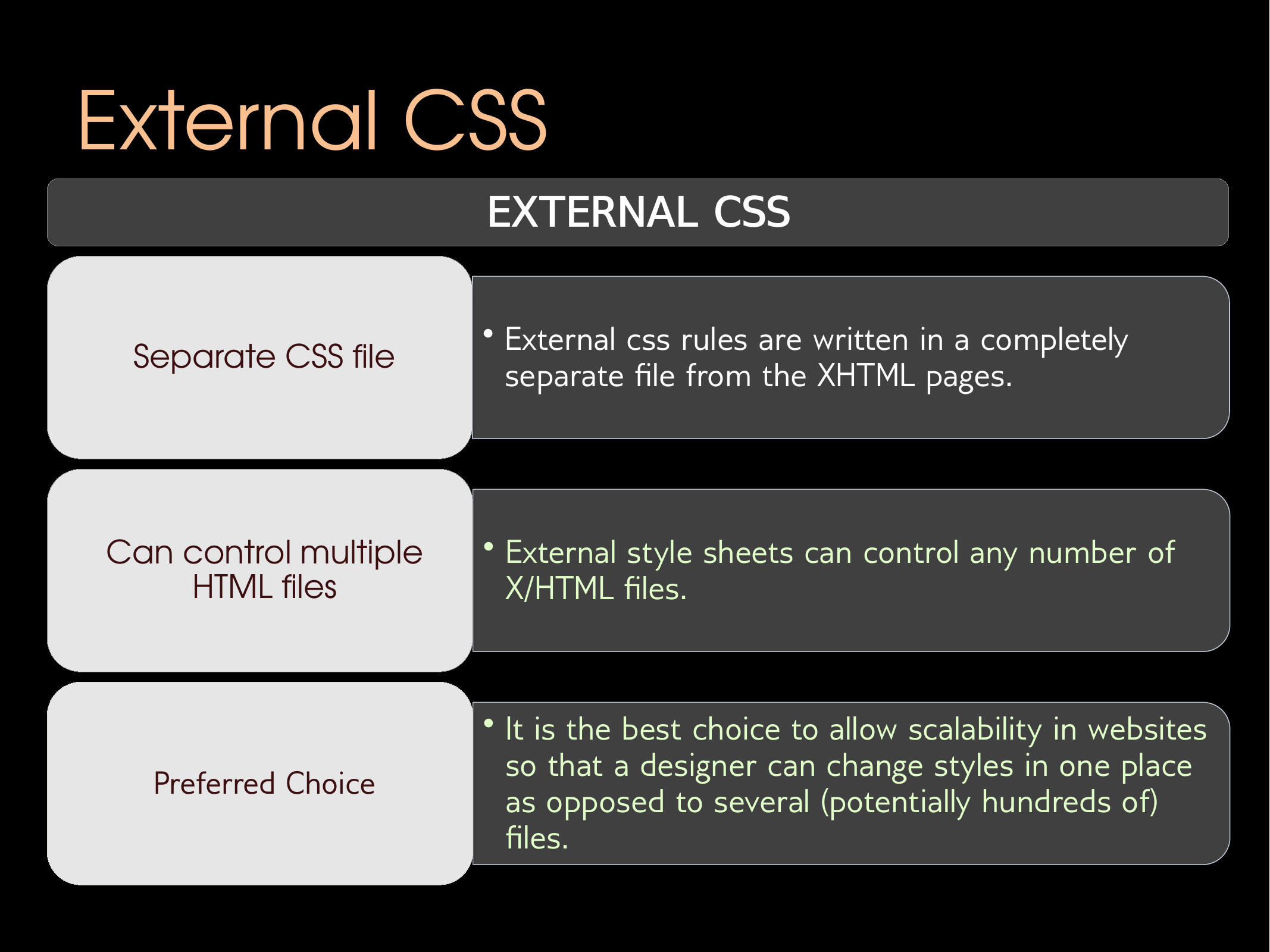

# External CSS
EXTERNAL CSS
External css rules are written in a completely separate file from the XHTML pages.
Separate CSS file
External style sheets can control any number of X/HTML files.
Can control multiple HTML files
It is the best choice to allow scalability in websites so that a designer can change styles in one place as opposed to several (potentially hundreds of) files.
Preferred Choice